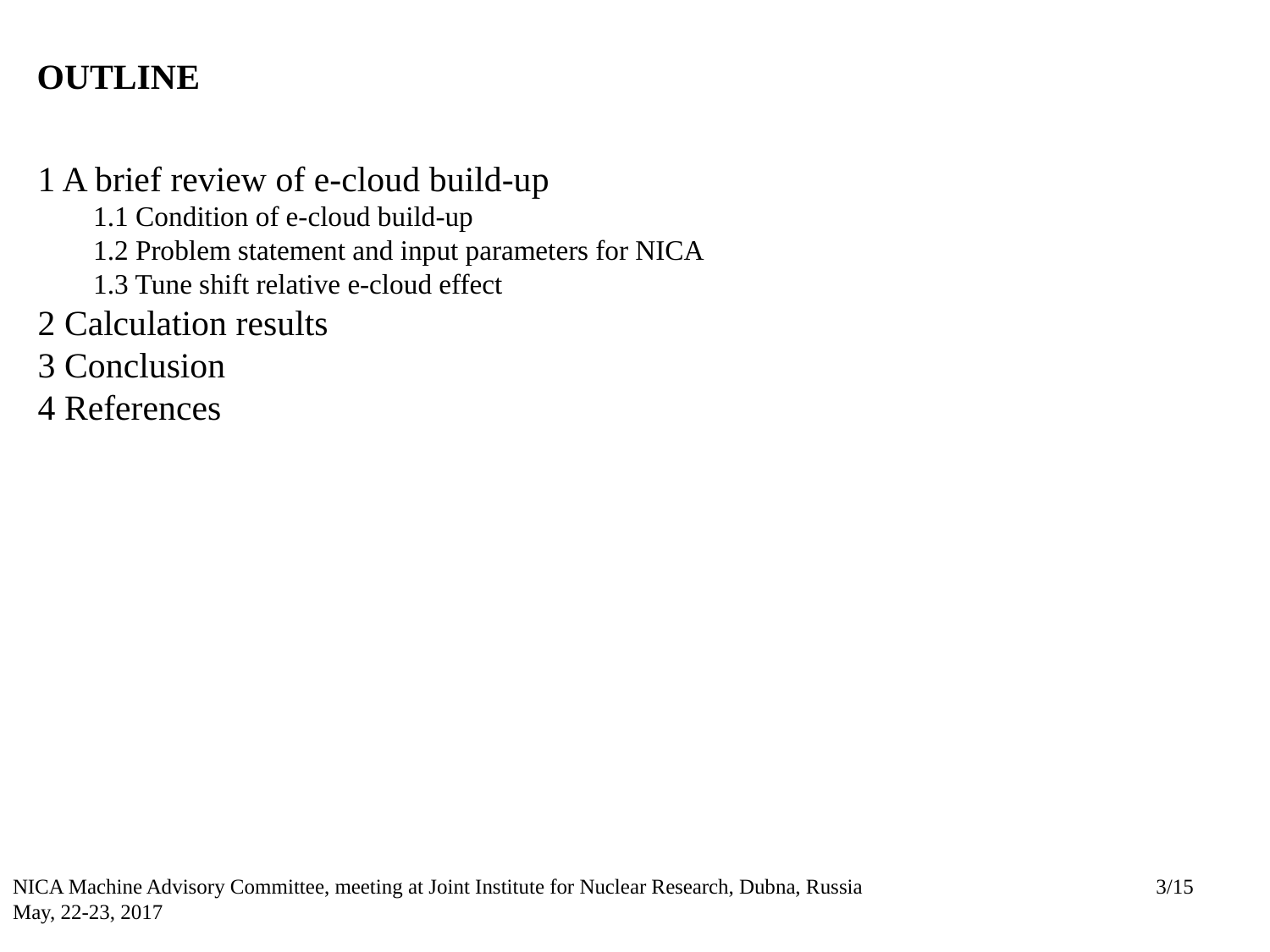

# OUTLINE
1 A brief review of e-cloud build-up
1.1 Condition of e-cloud build-up
1.2 Problem statement and input parameters for NICA
1.3 Tune shift relative e-cloud effect
2 Calculation results
3 Conclusion
4 References
NICA Machine Advisory Committee, meeting at Joint Institute for Nuclear Research, Dubna, Russia
May, 22-23, 2017
3/15